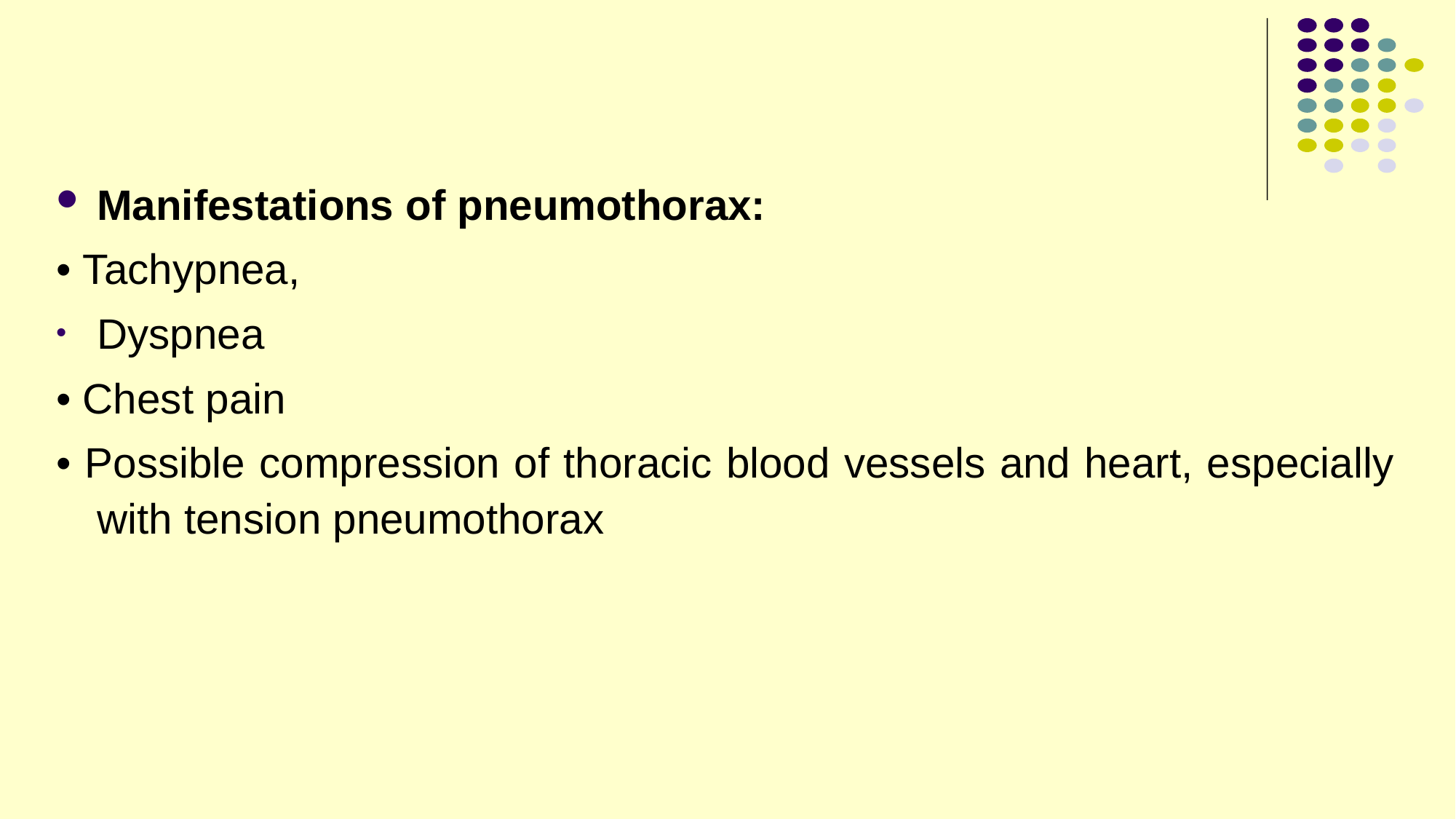

Manifestations of pneumothorax:
• Tachypnea,
Dyspnea
• Chest pain
• Possible compression of thoracic blood vessels and heart, especially with tension pneumothorax